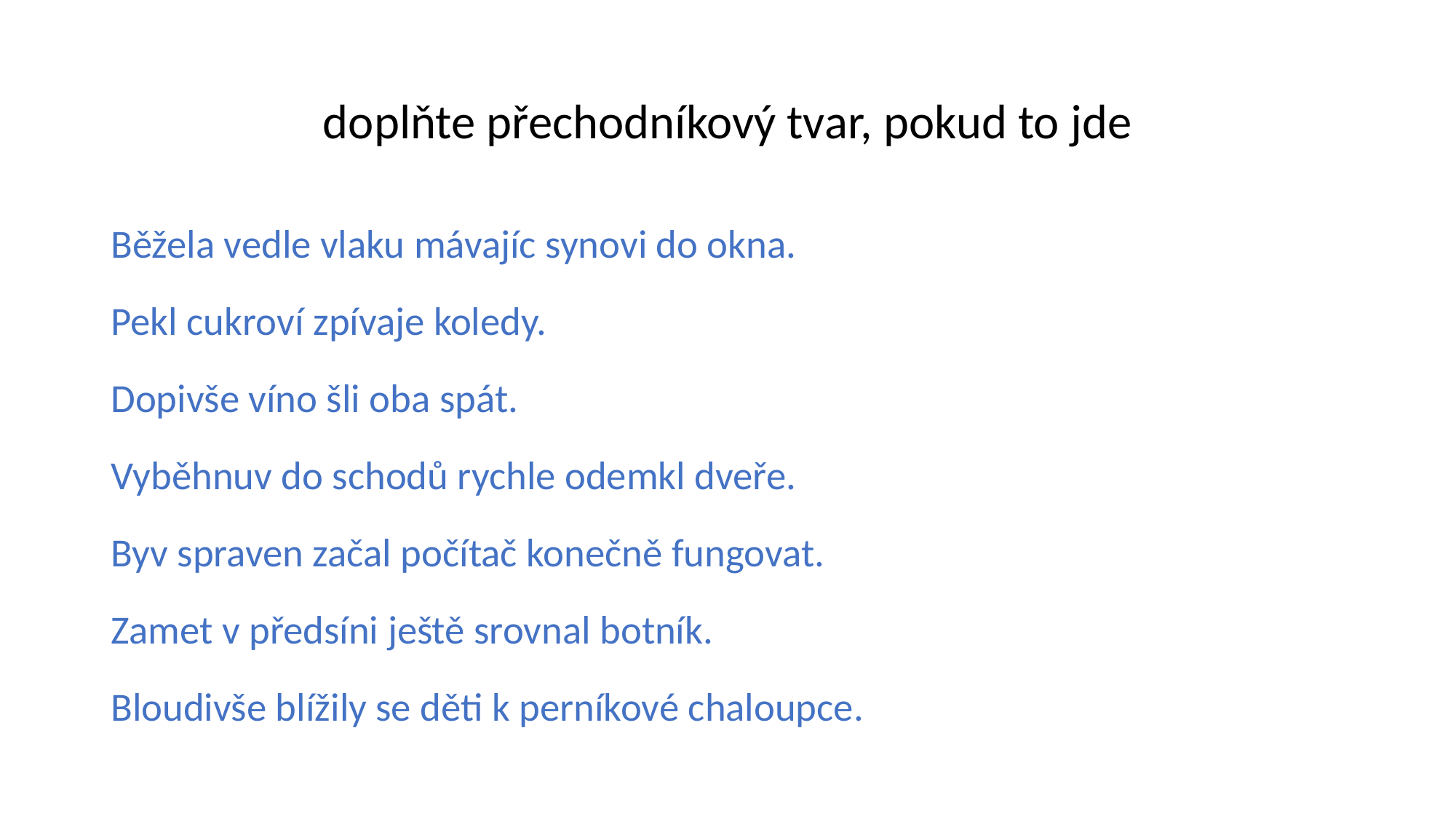

# doplňte přechodníkový tvar, pokud to jde
Běžela vedle vlaku mávajíc synovi do okna.
Pekl cukroví zpívaje koledy.
Dopivše víno šli oba spát.
Vyběhnuv do schodů rychle odemkl dveře.
Byv spraven začal počítač konečně fungovat.
Zamet v předsíni ještě srovnal botník.
Bloudivše blížily se děti k perníkové chaloupce.